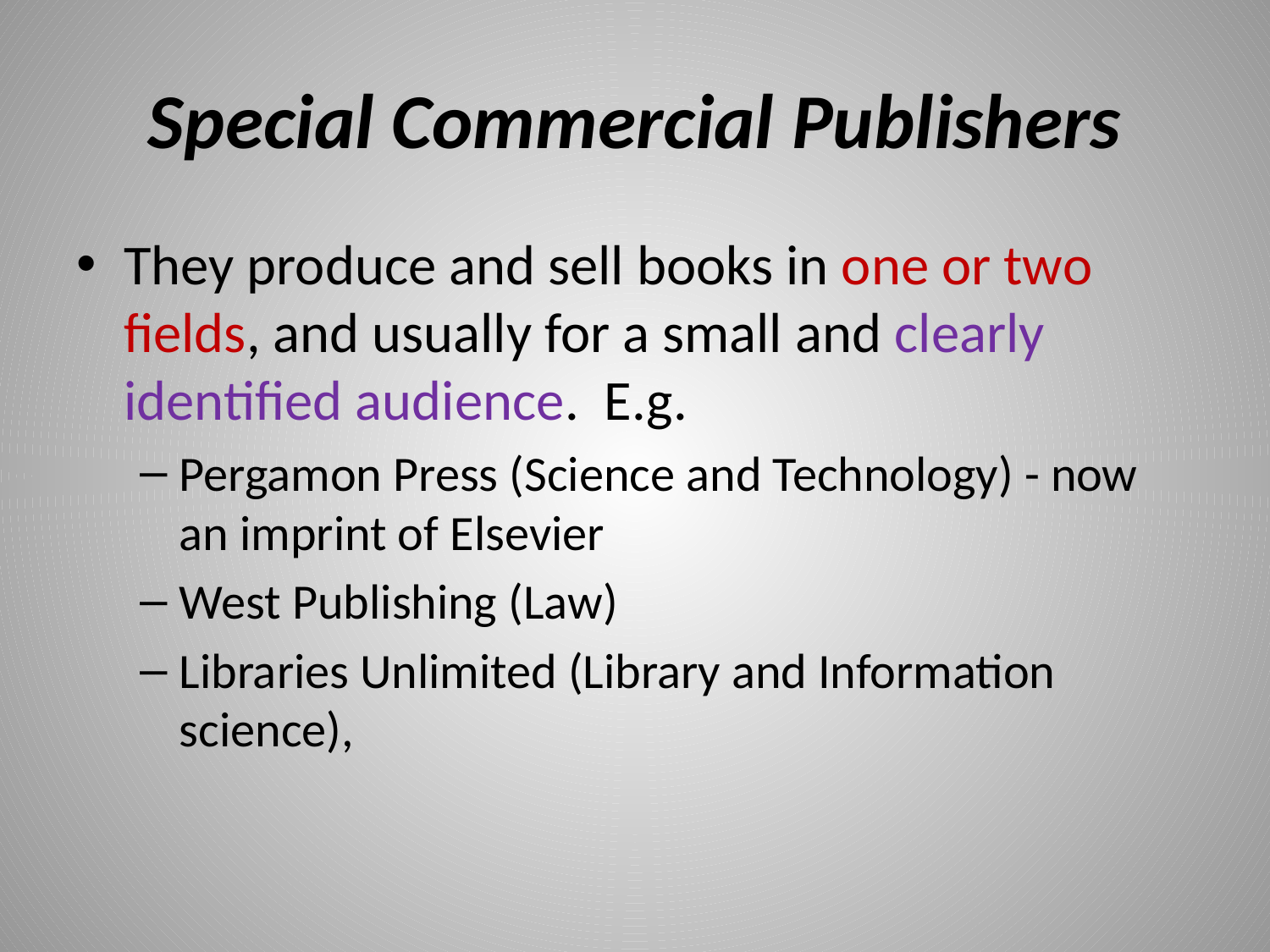

# Special Commercial Publishers
They produce and sell books in one or two fields, and usually for a small and clearly identified audience.  E.g.
Pergamon Press (Science and Technology) - now an imprint of Elsevier
West Publishing (Law)
Libraries Unlimited (Library and Information science),